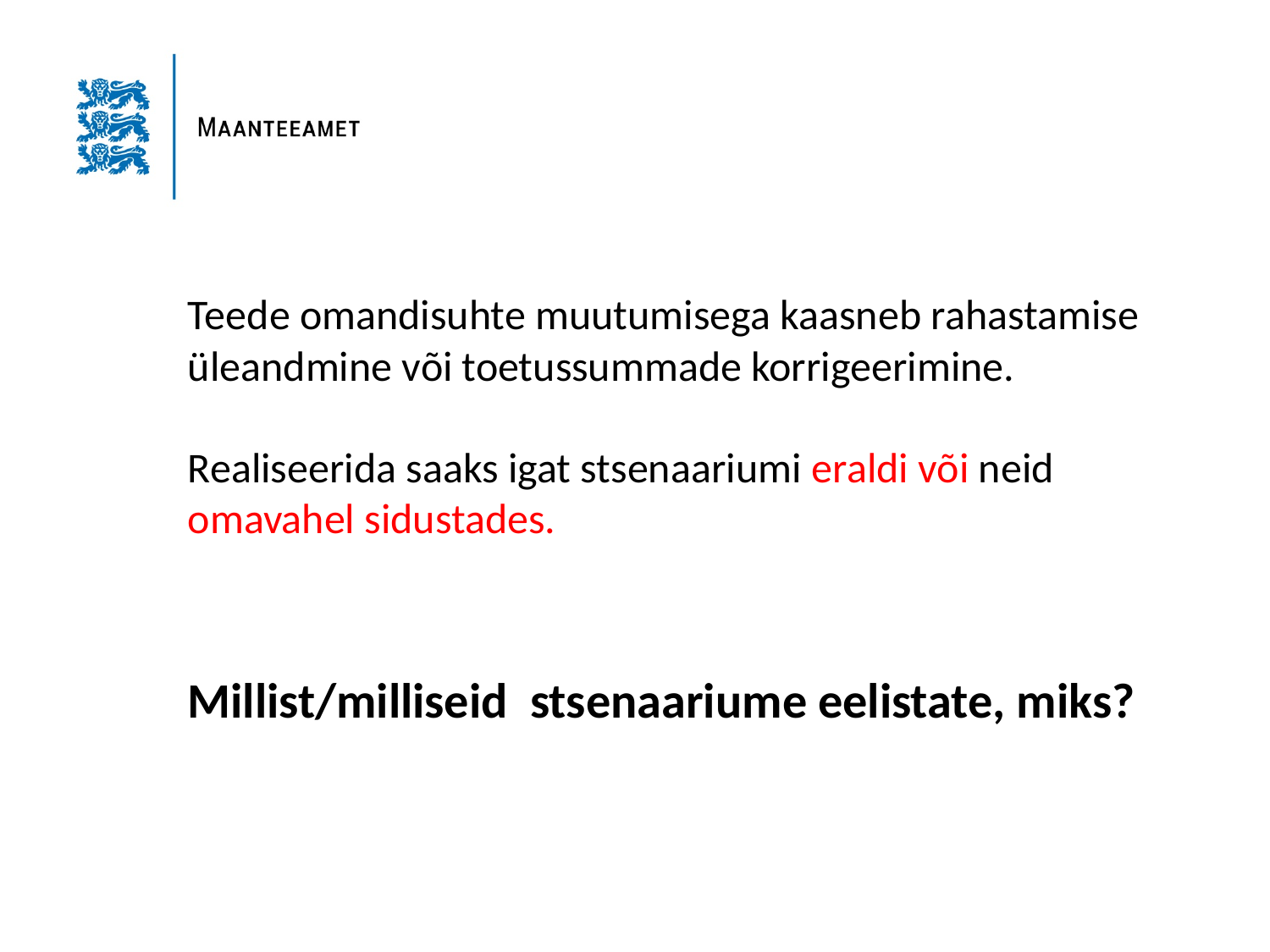

# Teede omandisuhte muutumisega kaasneb rahastamise üleandmine või toetussummade korrigeerimine. Realiseerida saaks igat stsenaariumi eraldi või neid omavahel sidustades. Millist/milliseid  stsenaariume eelistate, miks?